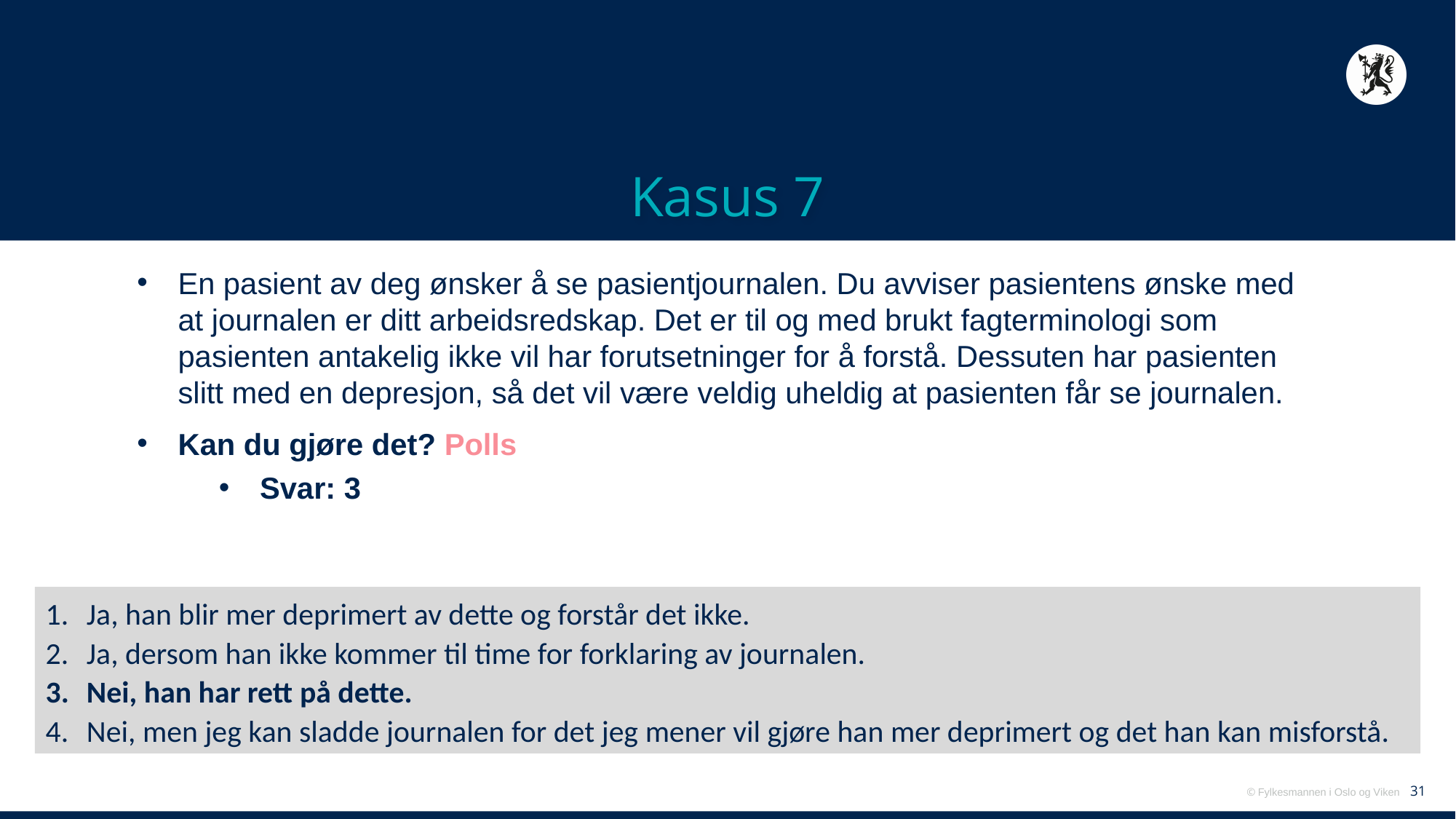

# Kasus 7
En pasient av deg ønsker å se pasientjournalen. Du avviser pasientens ønske med at journalen er ditt arbeidsredskap. Det er til og med brukt fagterminologi som pasienten antakelig ikke vil har forutsetninger for å forstå. Dessuten har pasienten slitt med en depresjon, så det vil være veldig uheldig at pasienten får se journalen.
Kan du gjøre det? Polls
Svar: 3

Ja, han blir mer deprimert av dette og forstår det ikke.
Ja, dersom han ikke kommer til time for forklaring av journalen.
Nei, han har rett på dette.
Nei, men jeg kan sladde journalen for det jeg mener vil gjøre han mer deprimert og det han kan misforstå.